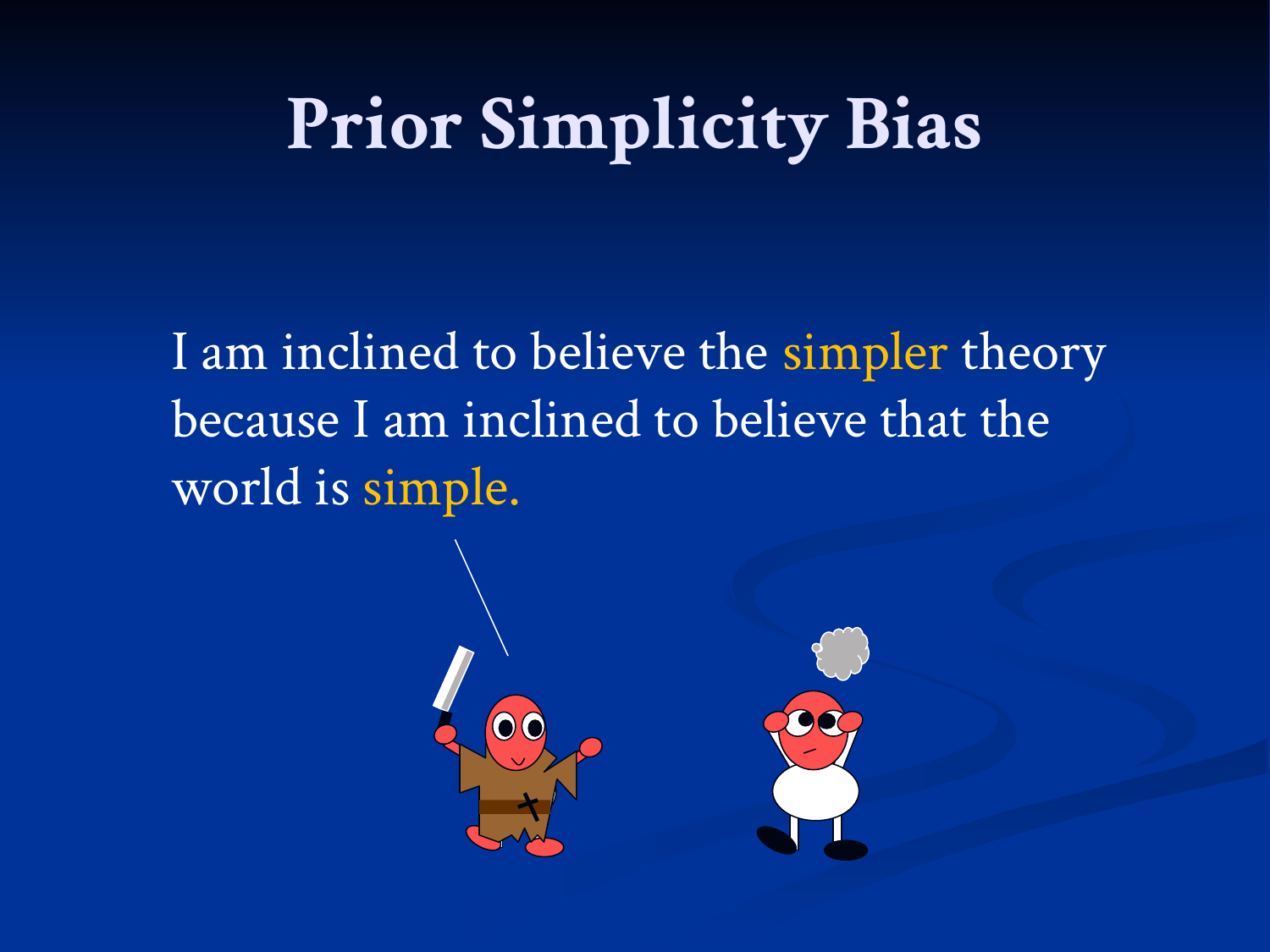

# Prior Simplicity Bias
I am inclined to believe the simpler theory because I am inclined to believe that the world is simple.